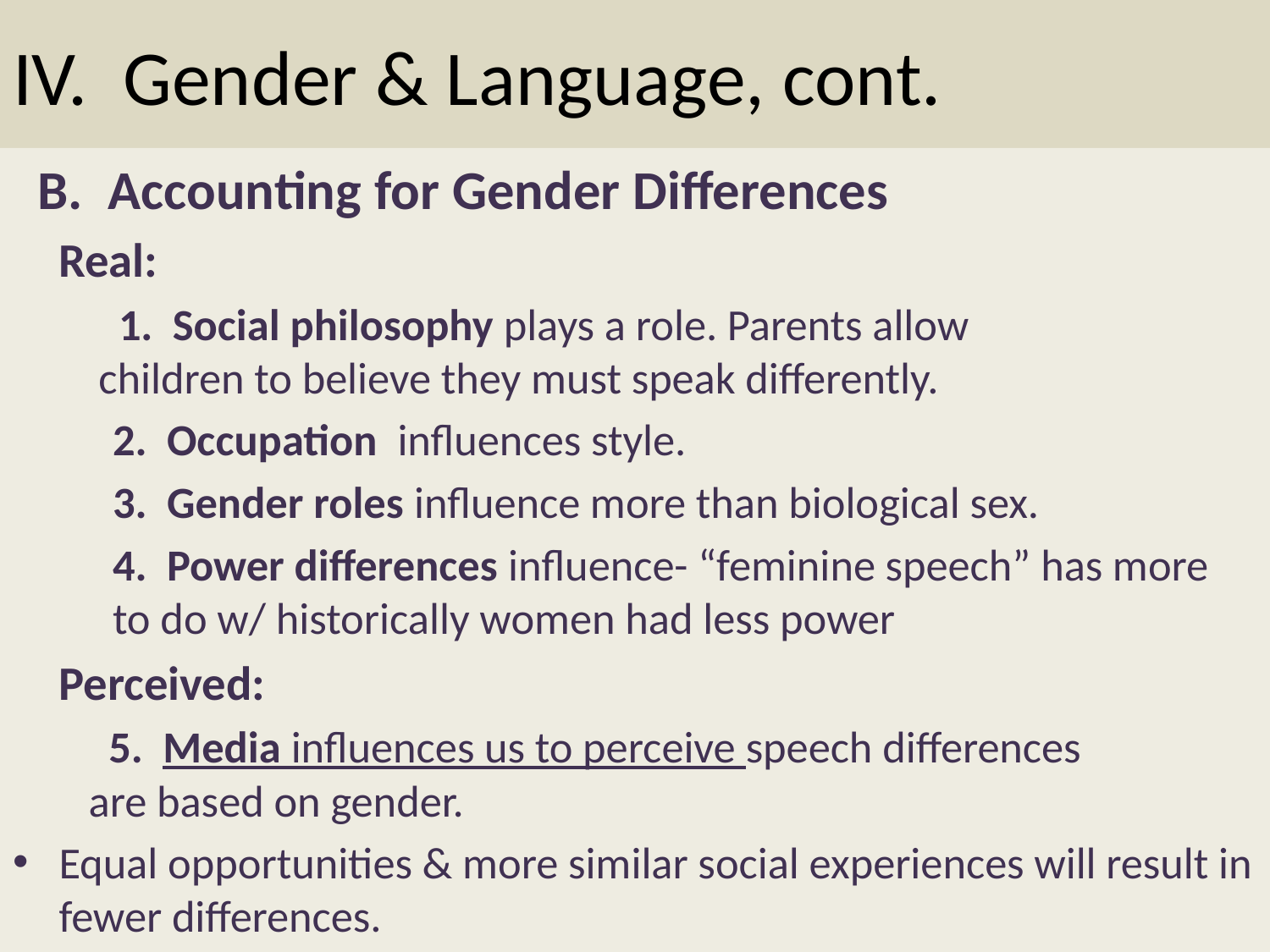

# IV.  Gender & Language, cont.
  B.  Accounting for Gender Differences
			Real:
	      1.  Social philosophy plays a role. Parents allow 	  	     	    children to believe they must speak differently.
	2.  Occupation  influences style.
	3.  Gender roles influence more than biological sex.
	4.  Power differences influence- “feminine speech” has more 	   to do w/ historically women had less power
			Perceived:
	     5.  Media influences us to perceive speech differences 	  	   are based on gender.
Equal opportunities & more similar social experiences will result in fewer differences.